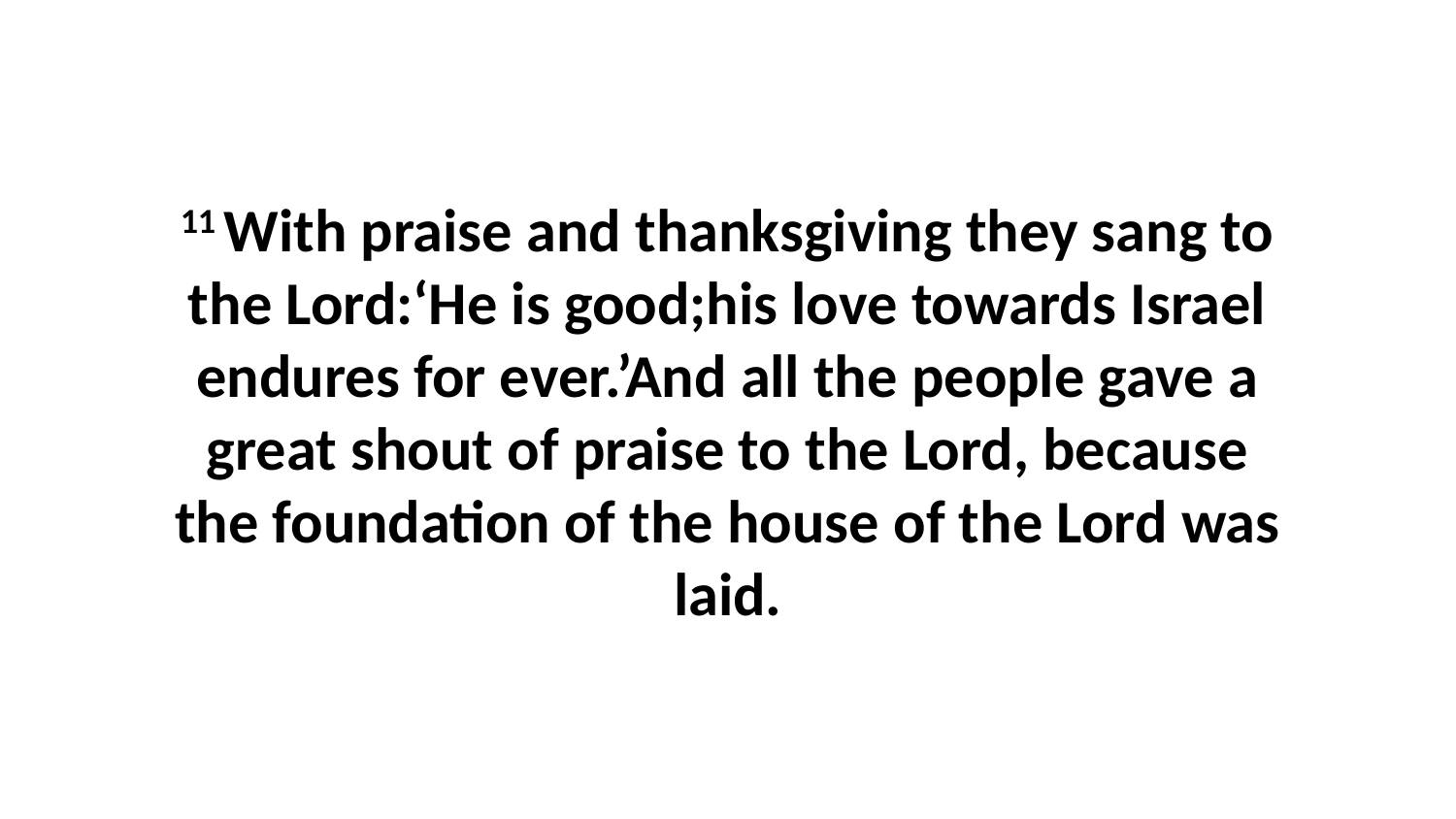

11 With praise and thanksgiving they sang to the Lord:‘He is good;his love towards Israel endures for ever.’And all the people gave a great shout of praise to the Lord, because the foundation of the house of the Lord was laid.